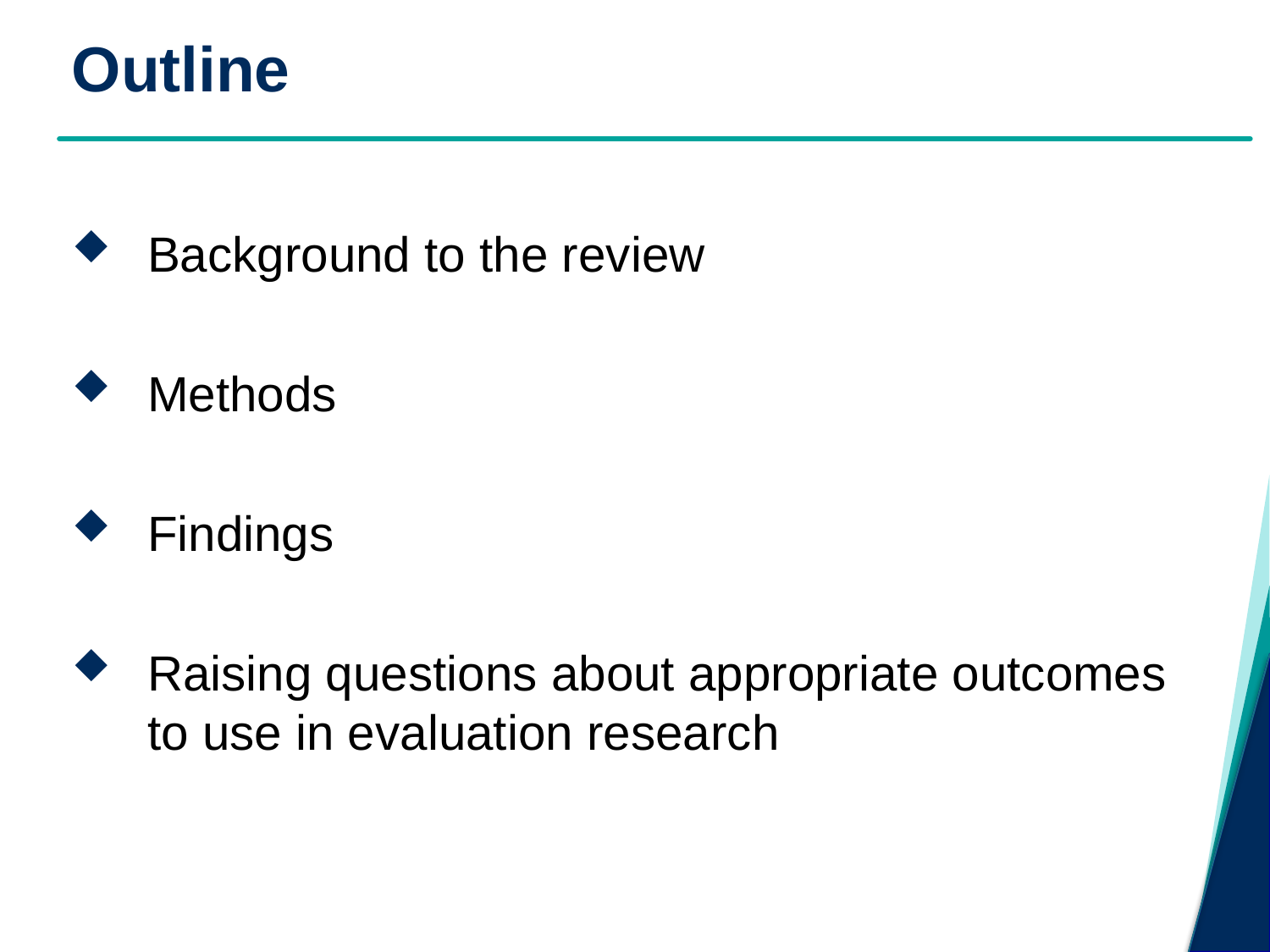

# Outline
Background to the review

Methods

Findings

Raising questions about appropriate outcomes to use in evaluation research